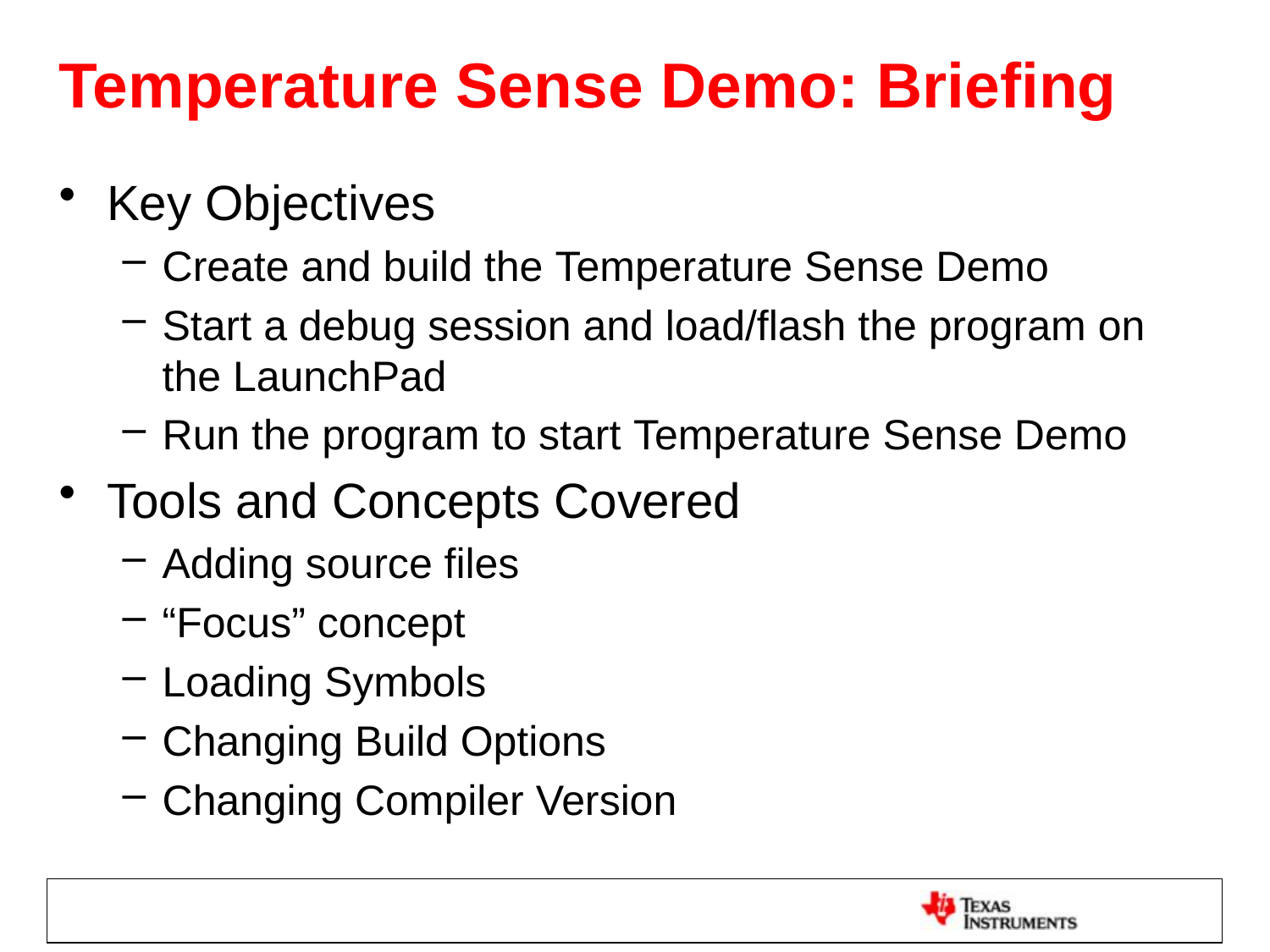

# Temperature Sense Demo: Briefing
Key Objectives
Create and build the Temperature Sense Demo
Start a debug session and load/flash the program on the LaunchPad
Run the program to start Temperature Sense Demo
Tools and Concepts Covered
Adding source files
“Focus” concept
Loading Symbols
Changing Build Options
Changing Compiler Version